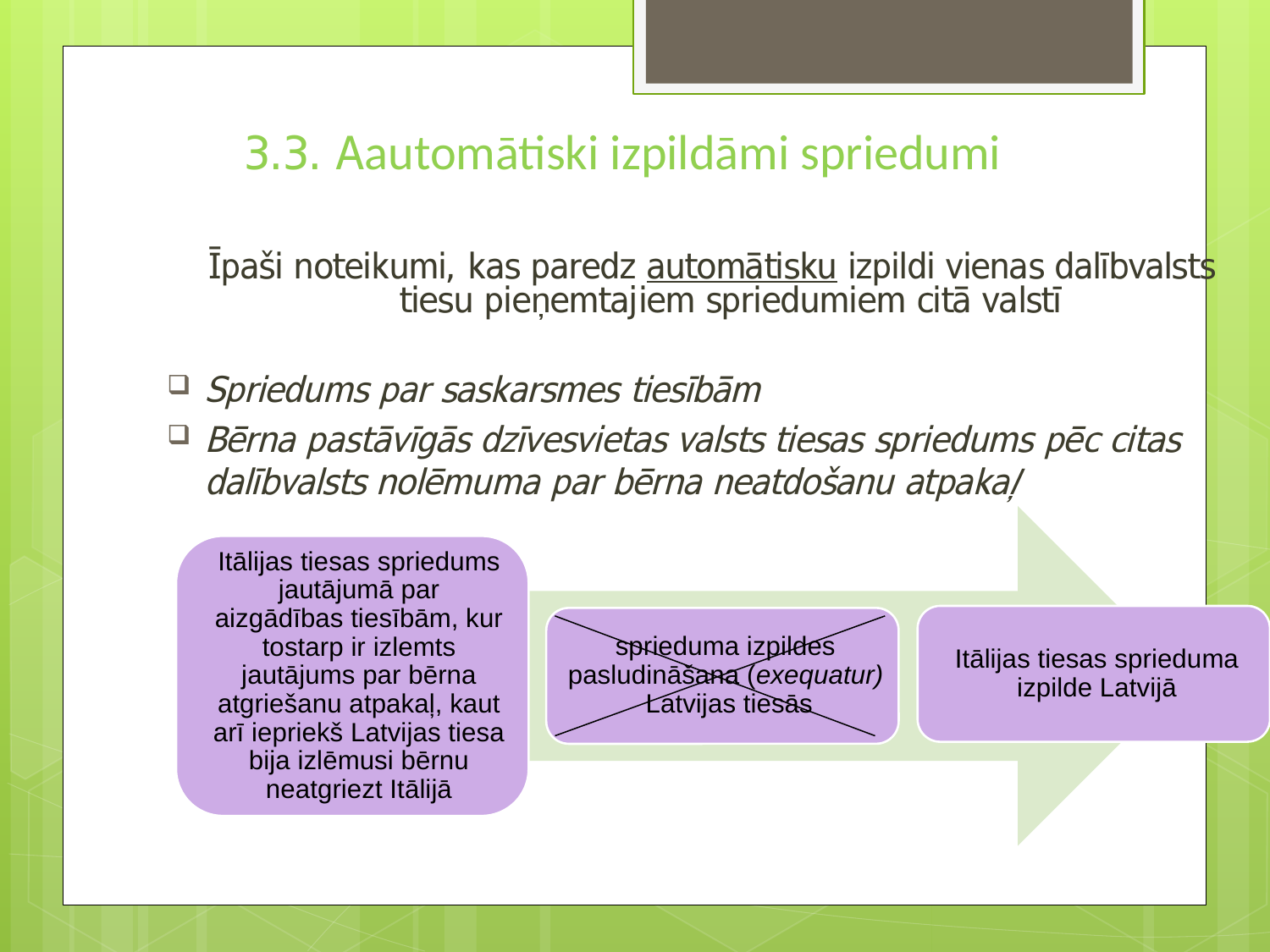

# 3.3. Aautomātiski izpildāmi spriedumi

Īpaši noteikumi, kas paredz automātisku izpildi vienas dalībvalsts tiesu pieņemtajiem spriedumiem citā valstī

Spriedums par saskarsmes tiesībām
Bērna pastāvīgās dzīvesvietas valsts tiesas spriedums pēc citas dalībvalsts nolēmuma par bērna neatdošanu atpakaļ

Itālijas tiesas spriedums jautājumā par aizgādības tiesībām, kur tostarp ir izlemts jautājums par bērna atgriešanu atpakaļ, kaut arī iepriekš Latvijas tiesa bija izlēmusi bērnu neatgriezt Itālijā
sprieduma izpildes pasludināšana (exequatur)  Latvijas tiesās
Itālijas tiesas sprieduma izpilde Latvijā